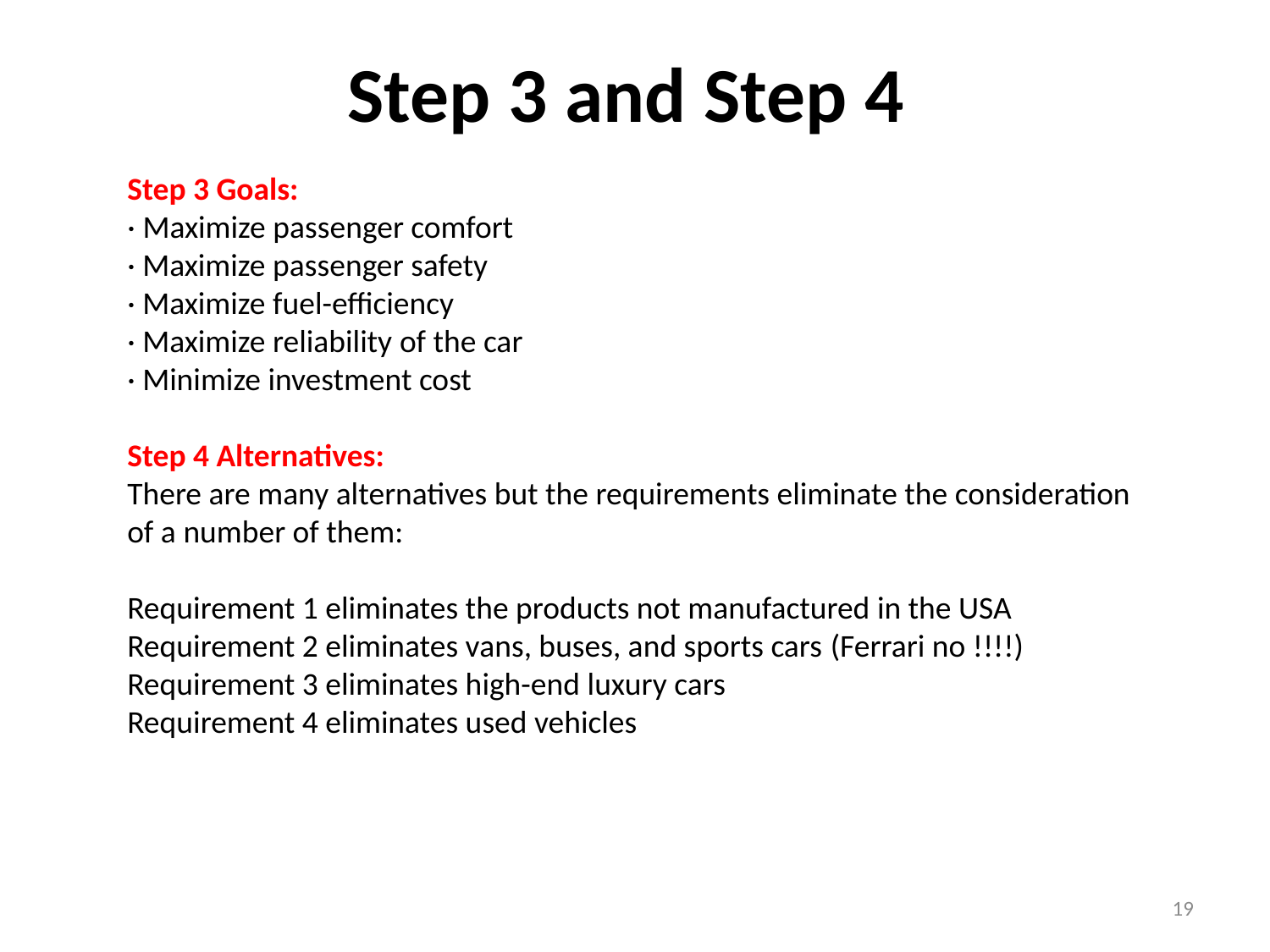

Step 3 and Step 4
Step 3 Goals:
· Maximize passenger comfort
· Maximize passenger safety
· Maximize fuel-efficiency
· Maximize reliability of the car
· Minimize investment cost

Step 4 Alternatives:
There are many alternatives but the requirements eliminate the consideration of a number of them:

Requirement 1 eliminates the products not manufactured in the USA
Requirement 2 eliminates vans, buses, and sports cars (Ferrari no !!!!)
Requirement 3 eliminates high-end luxury cars
Requirement 4 eliminates used vehicles
19